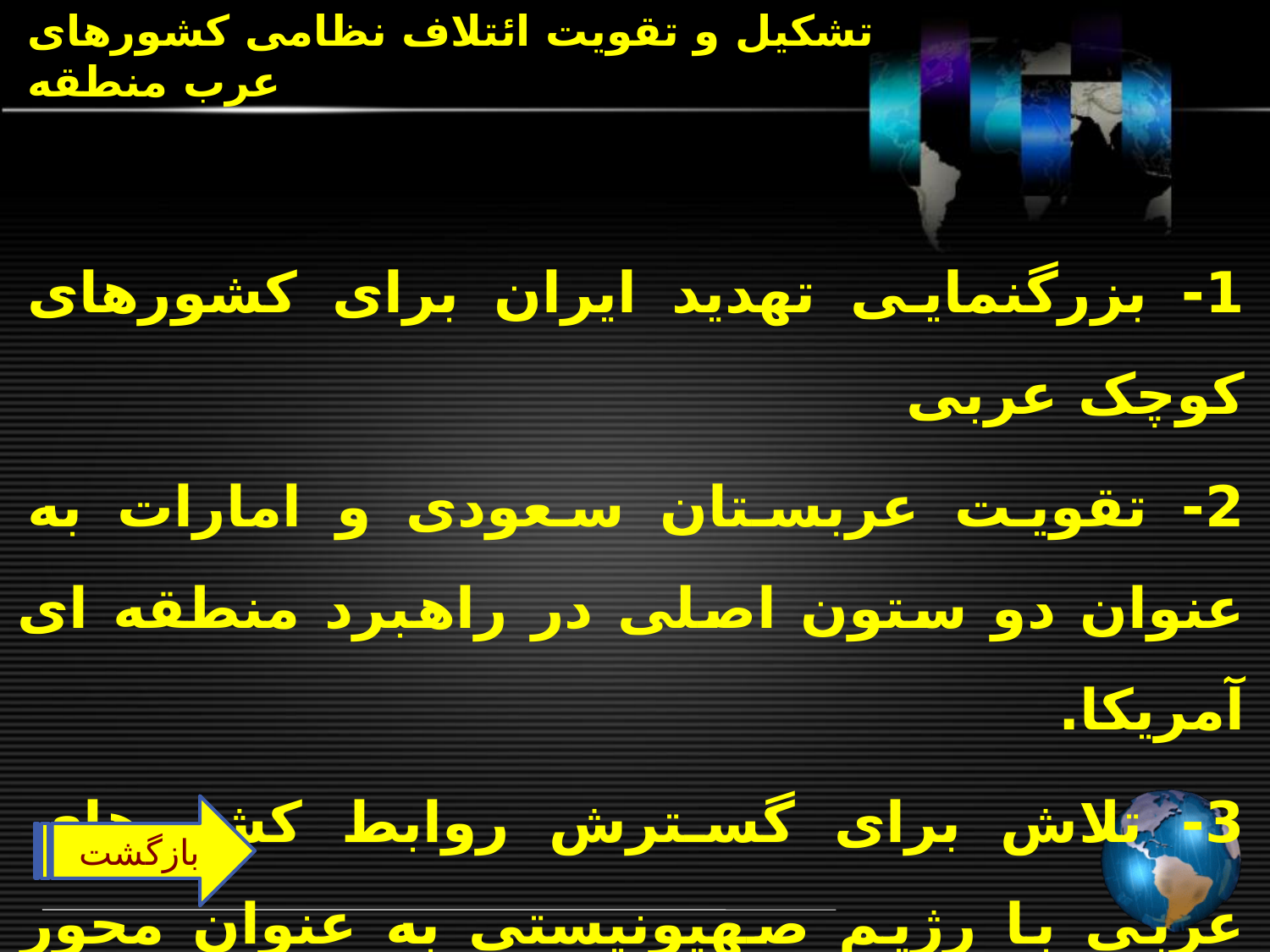

# تشکیل و تقویت ائتلاف نظامی کشورهای عرب منطقه
1- بزرگنمایی تهدید ایران برای کشورهای کوچک عربی
2- تقویت عربستان سعودی و امارات به عنوان دو ستون اصلی در راهبرد منطقه ای آمریکا.
3- تلاش برای گسترش روابط کشورهای عربی با رژیم صهیونیستی به عنوان محور مبارزه با ایران
بازگشت